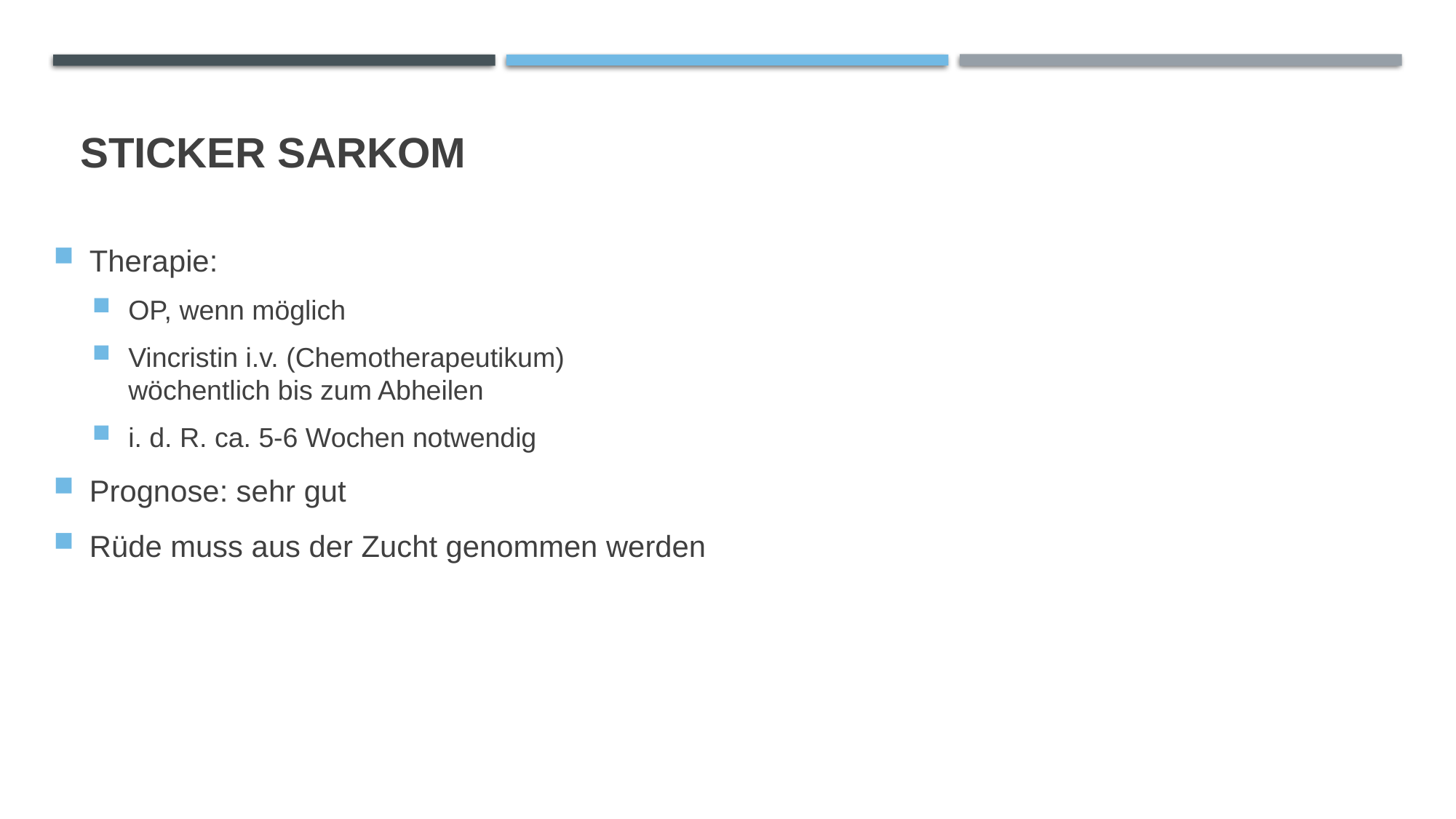

# Sticker Sarkom
Therapie:
OP, wenn möglich
Vincristin i.v. (Chemotherapeutikum) wöchentlich bis zum Abheilen
i. d. R. ca. 5-6 Wochen notwendig
Prognose: sehr gut
Rüde muss aus der Zucht genommen werden